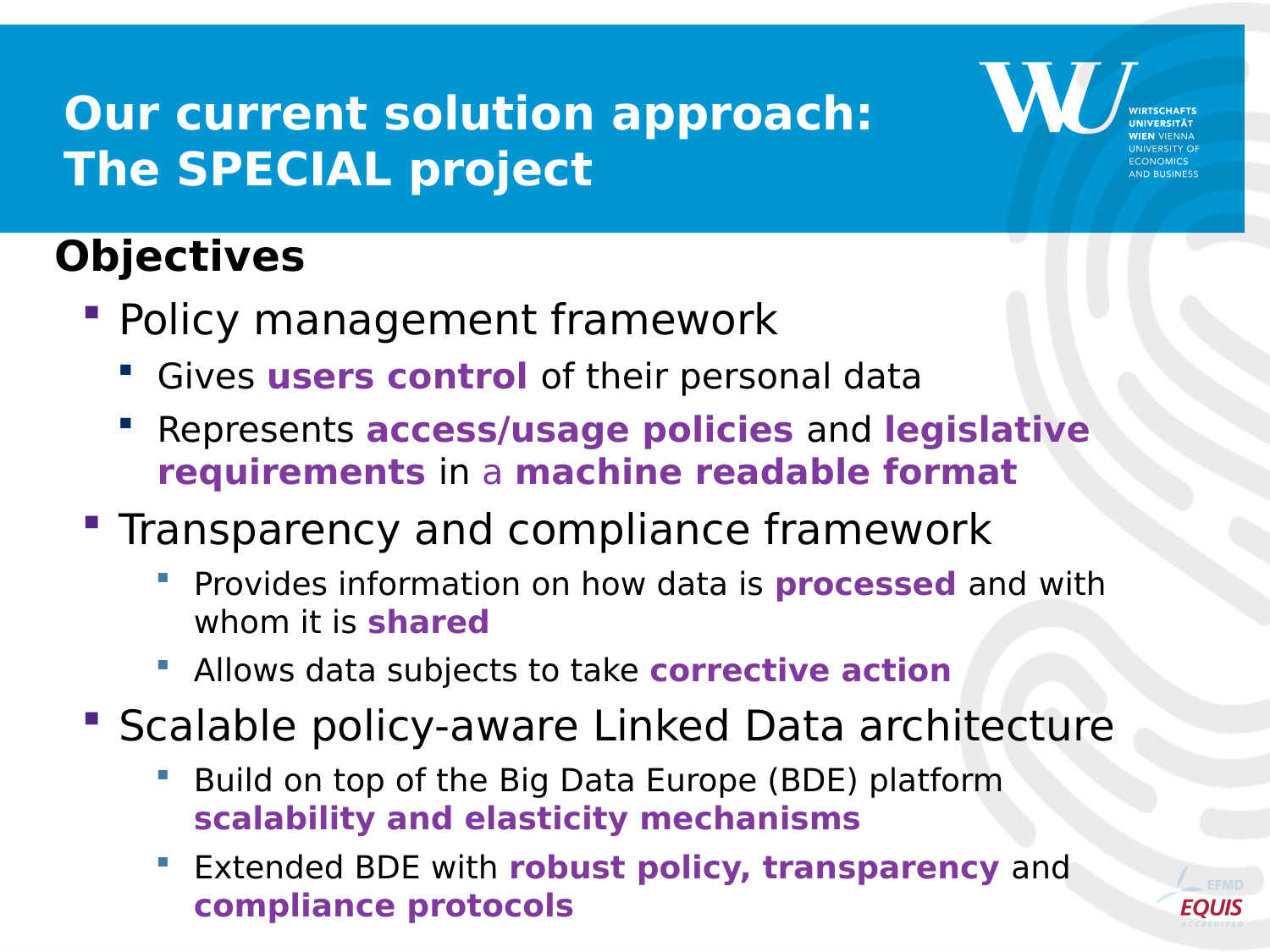

# Our current solution approach: The SPECIAL project
Objectives
Policy management framework
Gives users control of their personal data
Represents access/usage policies and legislative requirements in a machine readable format
Transparency and compliance framework
Provides information on how data is processed and with whom it is shared
Allows data subjects to take corrective action
Scalable policy-aware Linked Data architecture
Build on top of the Big Data Europe (BDE) platform scalability and elasticity mechanisms
Extended BDE with robust policy, transparency and compliance protocols